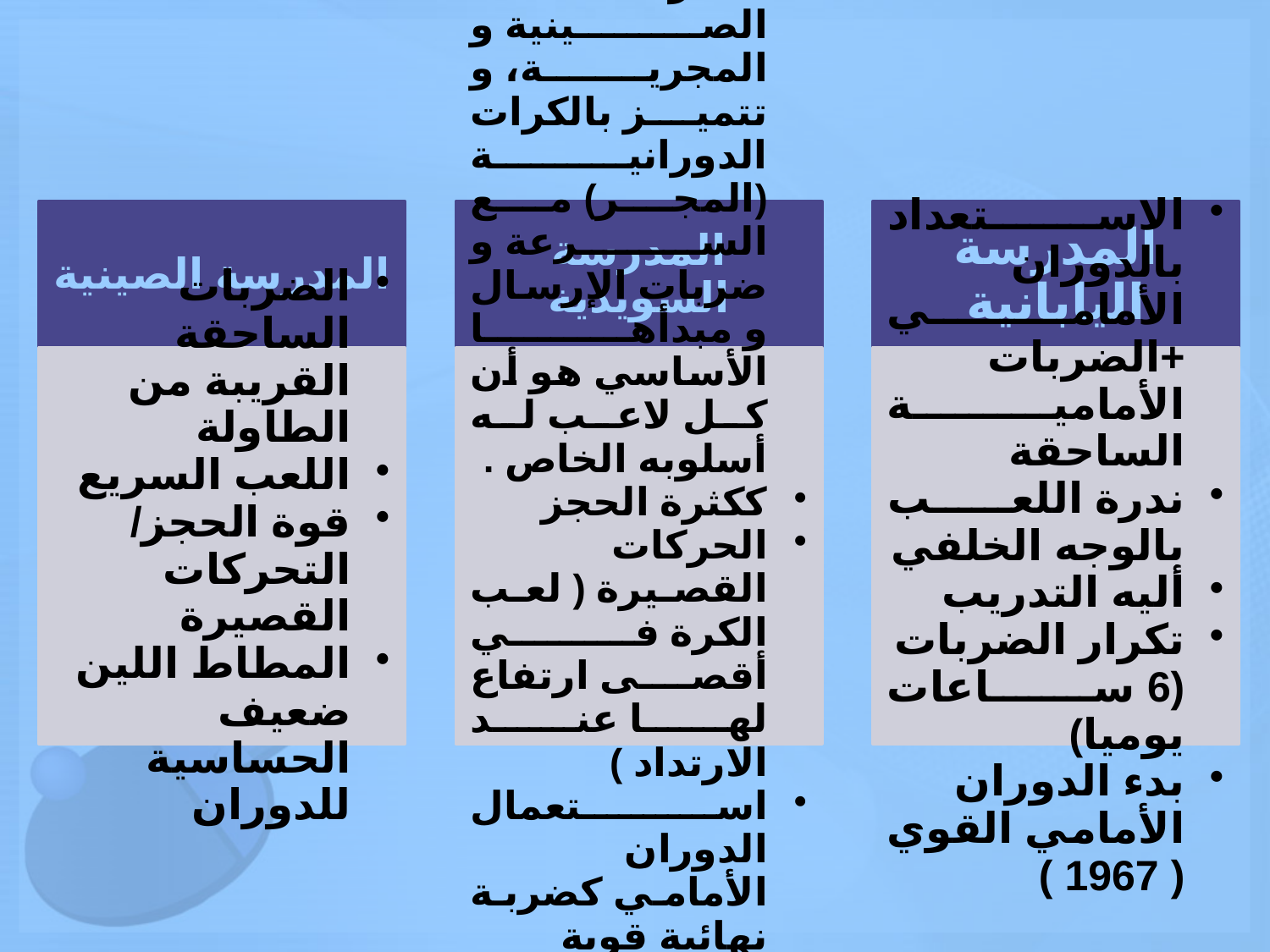

الضربات الساحقة القريبة من الطاولة
أليه التدريب
ككثرة الحجز
اللعب السريع
قوة الحجز/ التحركات القصيرة
المطاط اللين ضعيف الحساسية للدوران